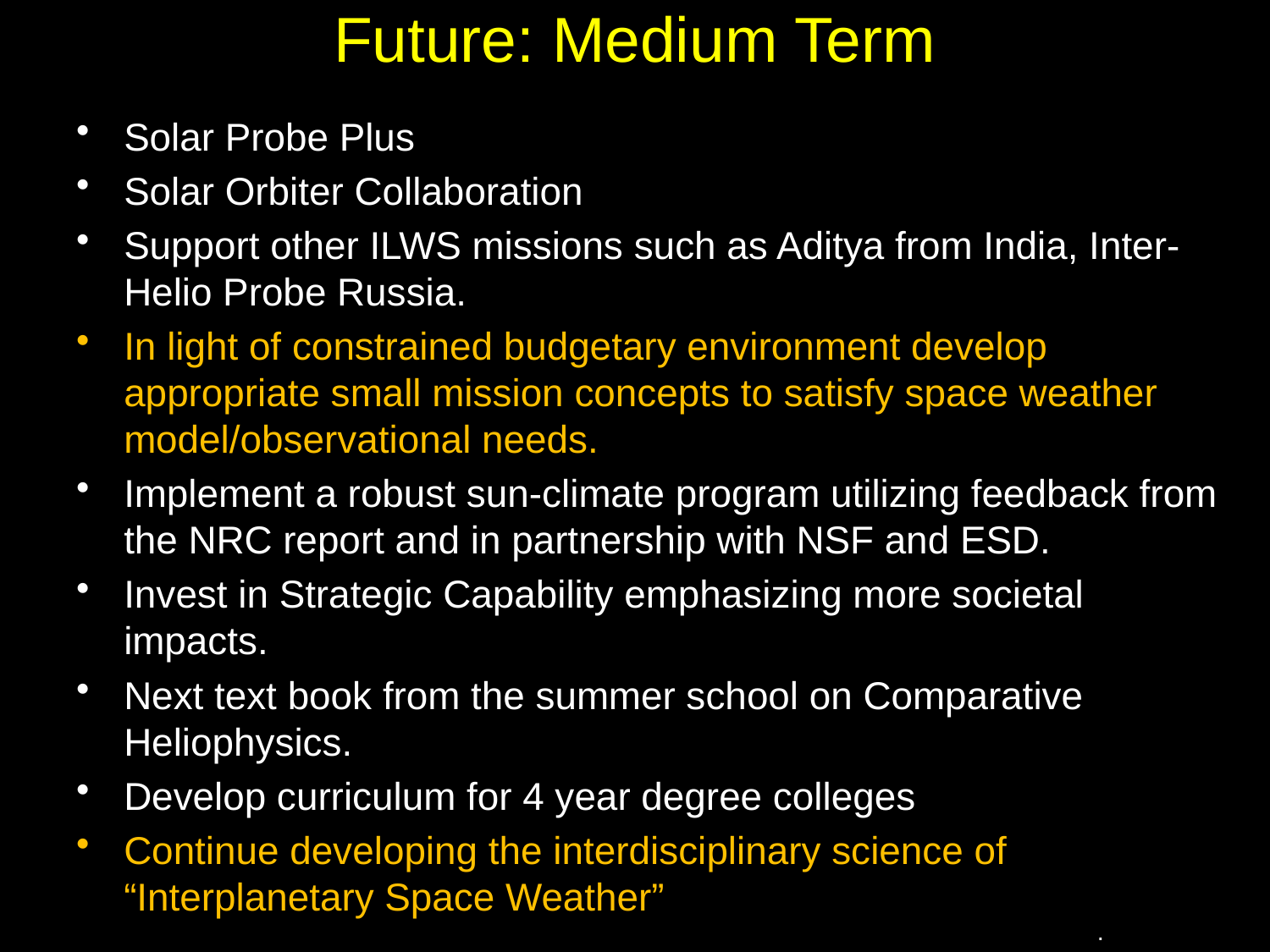

# Future: Medium Term
Solar Probe Plus
Solar Orbiter Collaboration
Support other ILWS missions such as Aditya from India, Inter-Helio Probe Russia.
In light of constrained budgetary environment develop appropriate small mission concepts to satisfy space weather model/observational needs.
Implement a robust sun-climate program utilizing feedback from the NRC report and in partnership with NSF and ESD.
Invest in Strategic Capability emphasizing more societal impacts.
Next text book from the summer school on Comparative Heliophysics.
Develop curriculum for 4 year degree colleges
Continue developing the interdisciplinary science of “Interplanetary Space Weather”

.